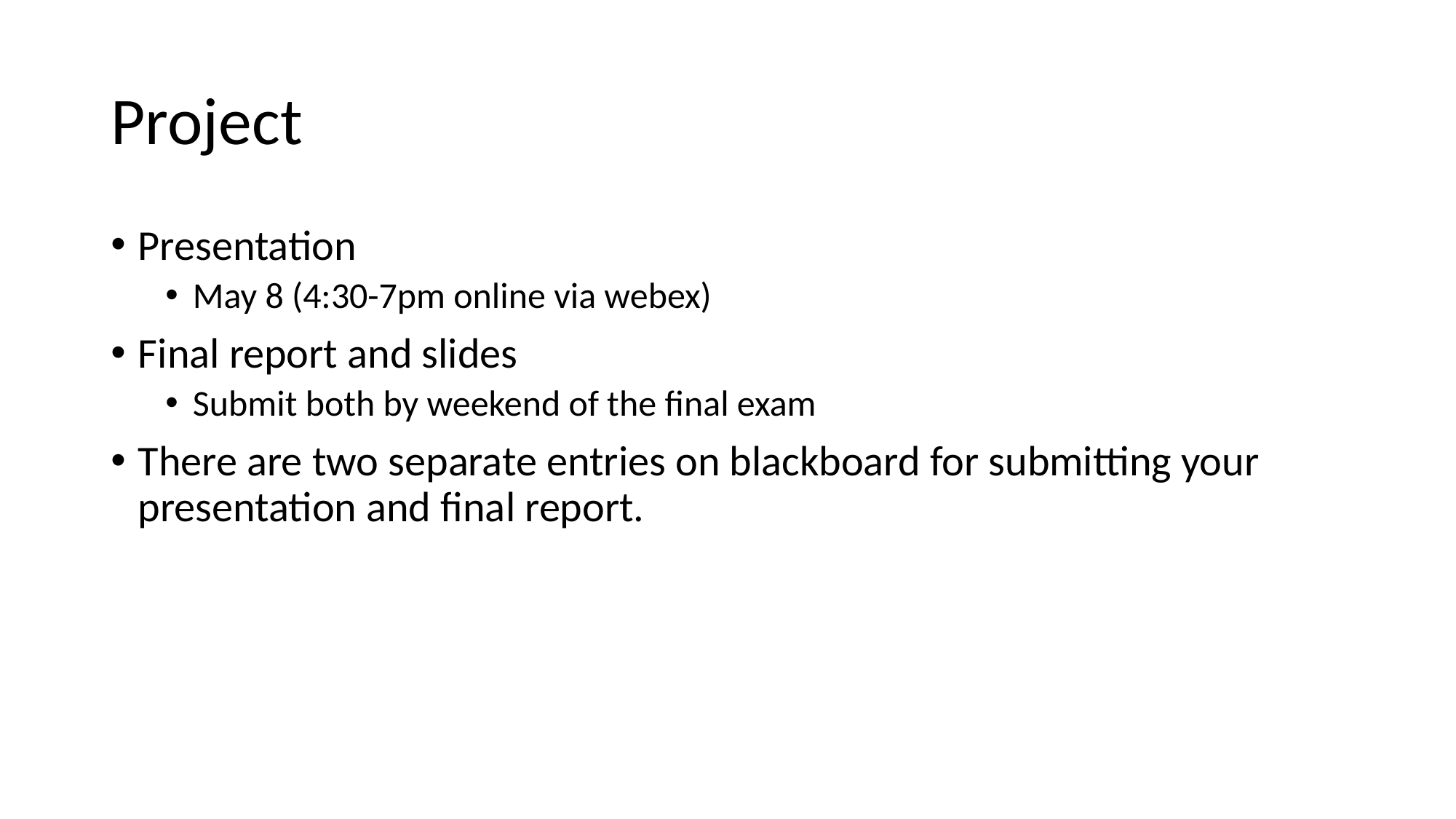

# Project
Presentation
May 8 (4:30-7pm online via webex)
Final report and slides
Submit both by weekend of the final exam
There are two separate entries on blackboard for submitting your presentation and final report.